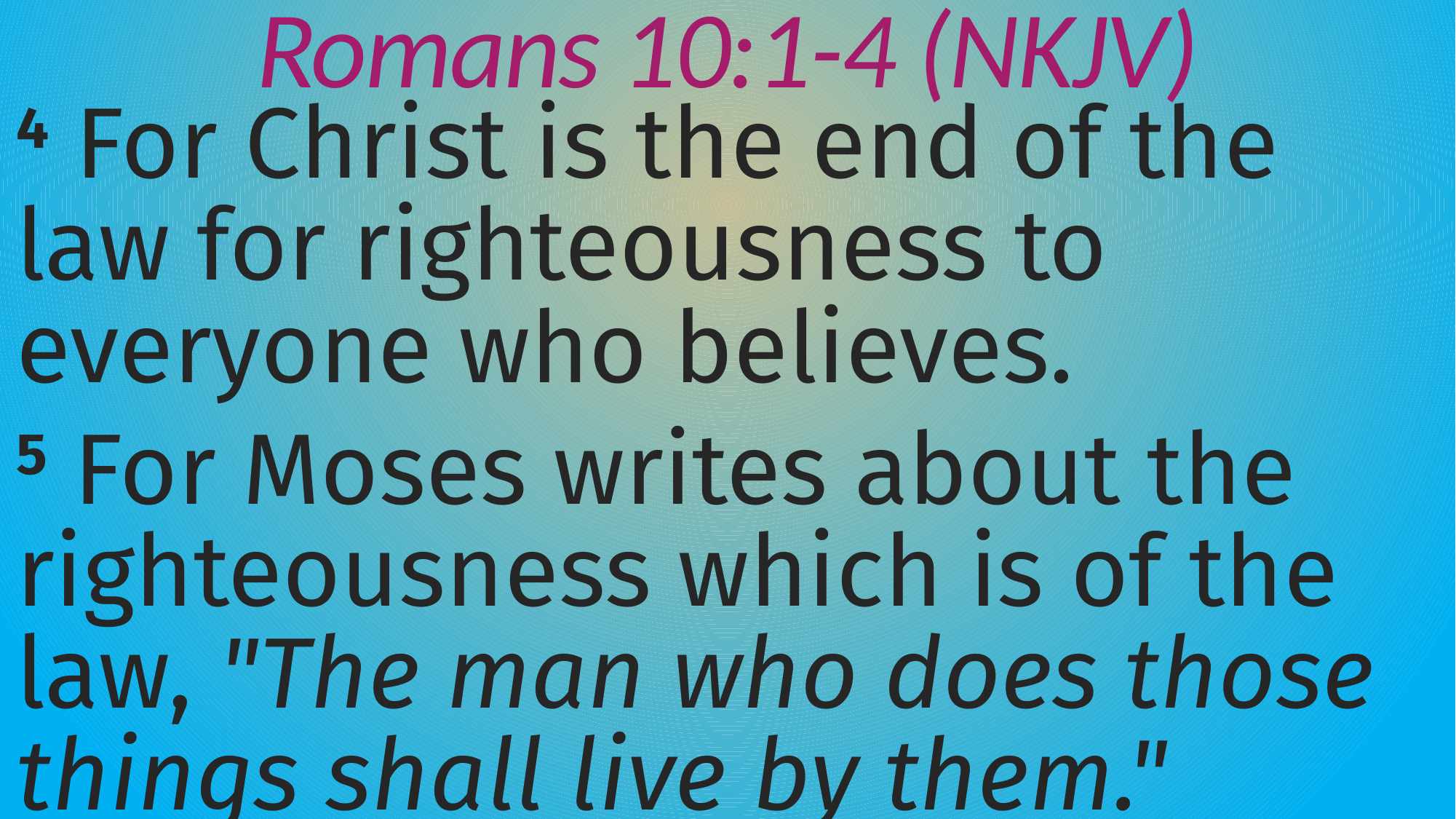

# Romans 10:1-4 (NKJV)
4 For Christ is the end of the law for righteousness to everyone who believes.
5 For Moses writes about the righteousness which is of the law, "The man who does those things shall live by them."